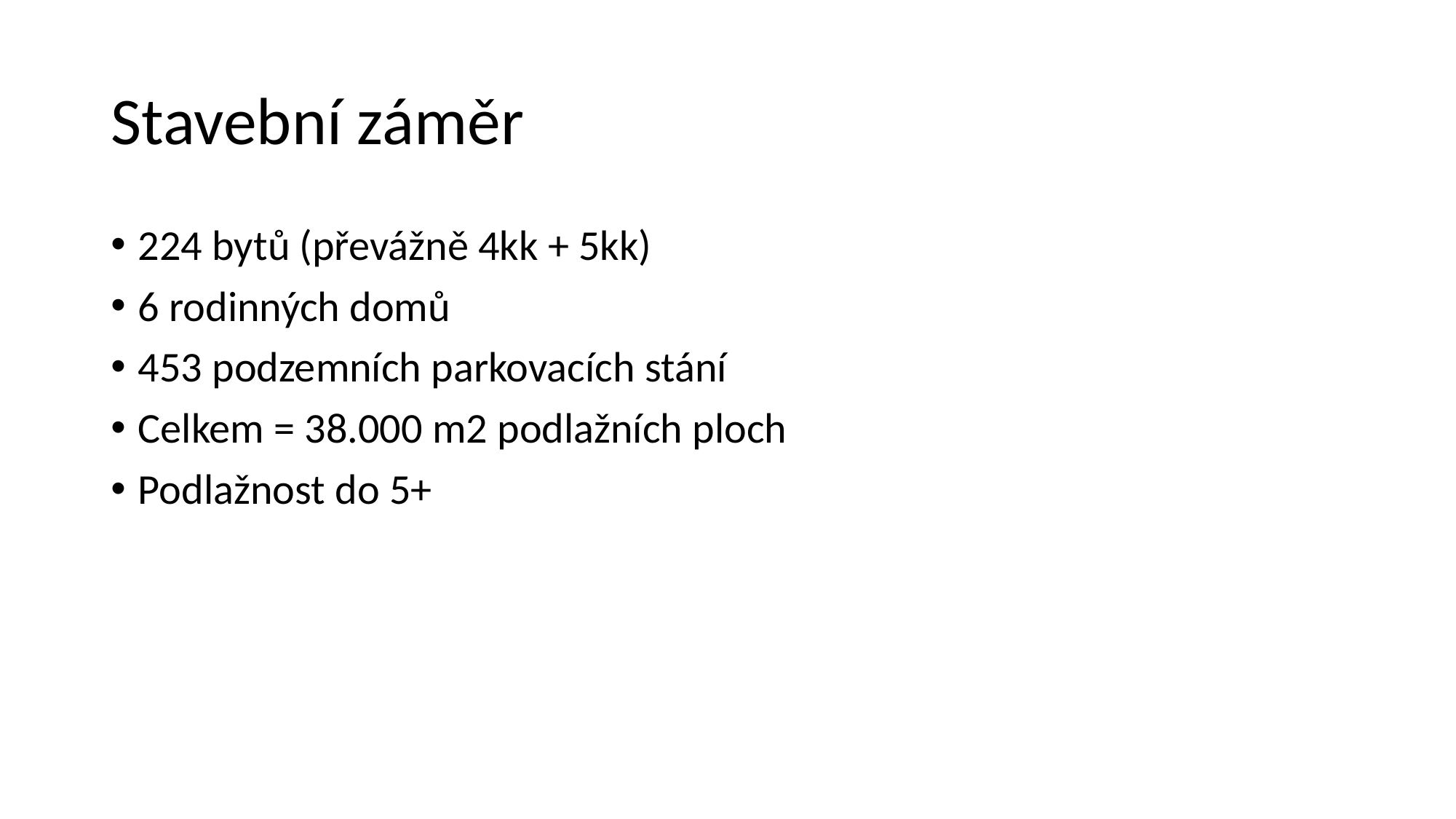

# Stavební záměr
224 bytů (převážně 4kk + 5kk)
6 rodinných domů
453 podzemních parkovacích stání
Celkem = 38.000 m2 podlažních ploch
Podlažnost do 5+